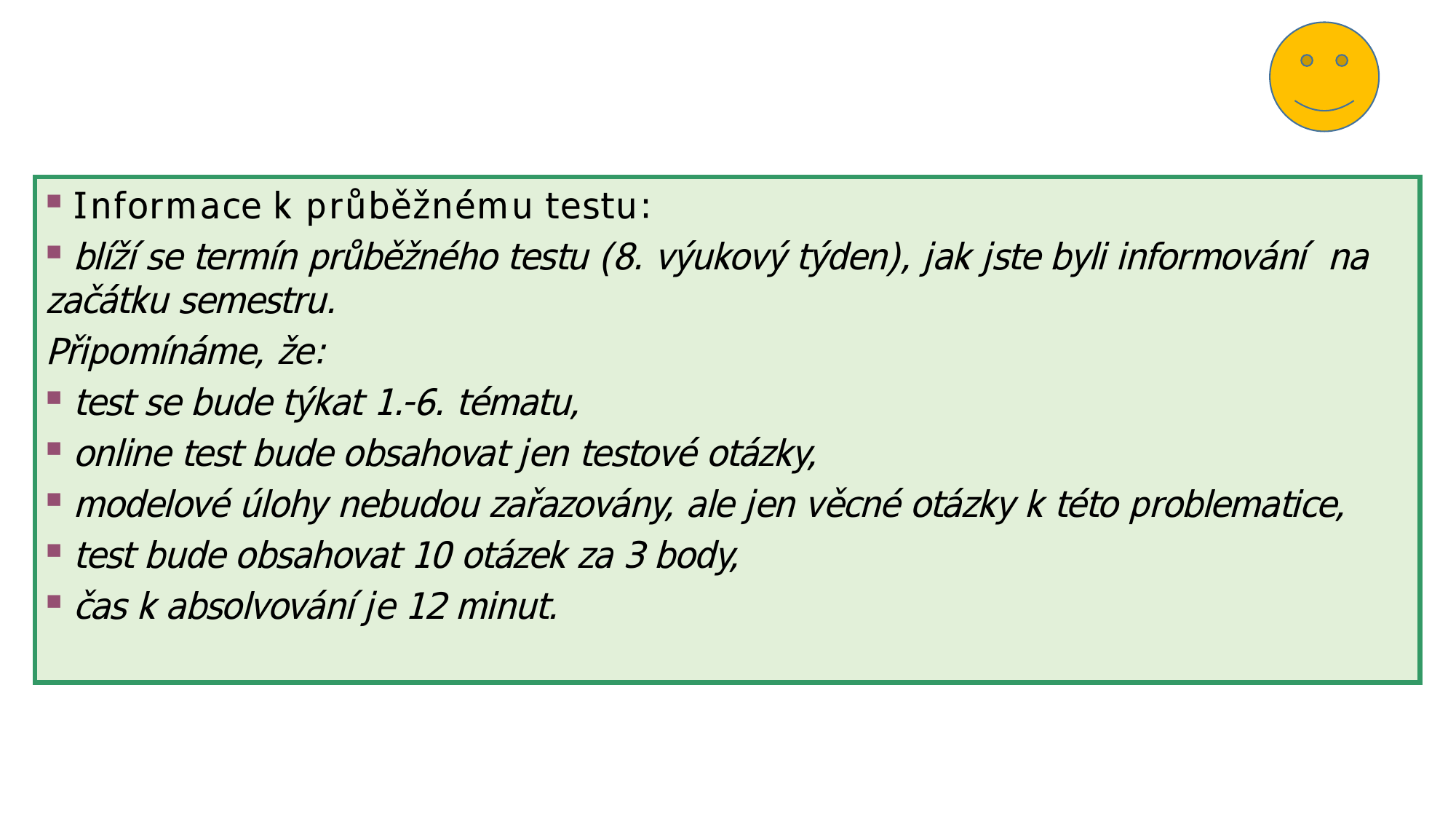

Informace k průběžnému testu:
 blíží se termín průběžného testu (8. výukový týden), jak jste byli informování  na začátku semestru.
Připomínáme, že:
 test se bude týkat 1.-6. tématu,
 online test bude obsahovat jen testové otázky,
 modelové úlohy nebudou zařazovány, ale jen věcné otázky k této problematice,
 test bude obsahovat 10 otázek za 3 body,
 čas k absolvování je 12 minut.